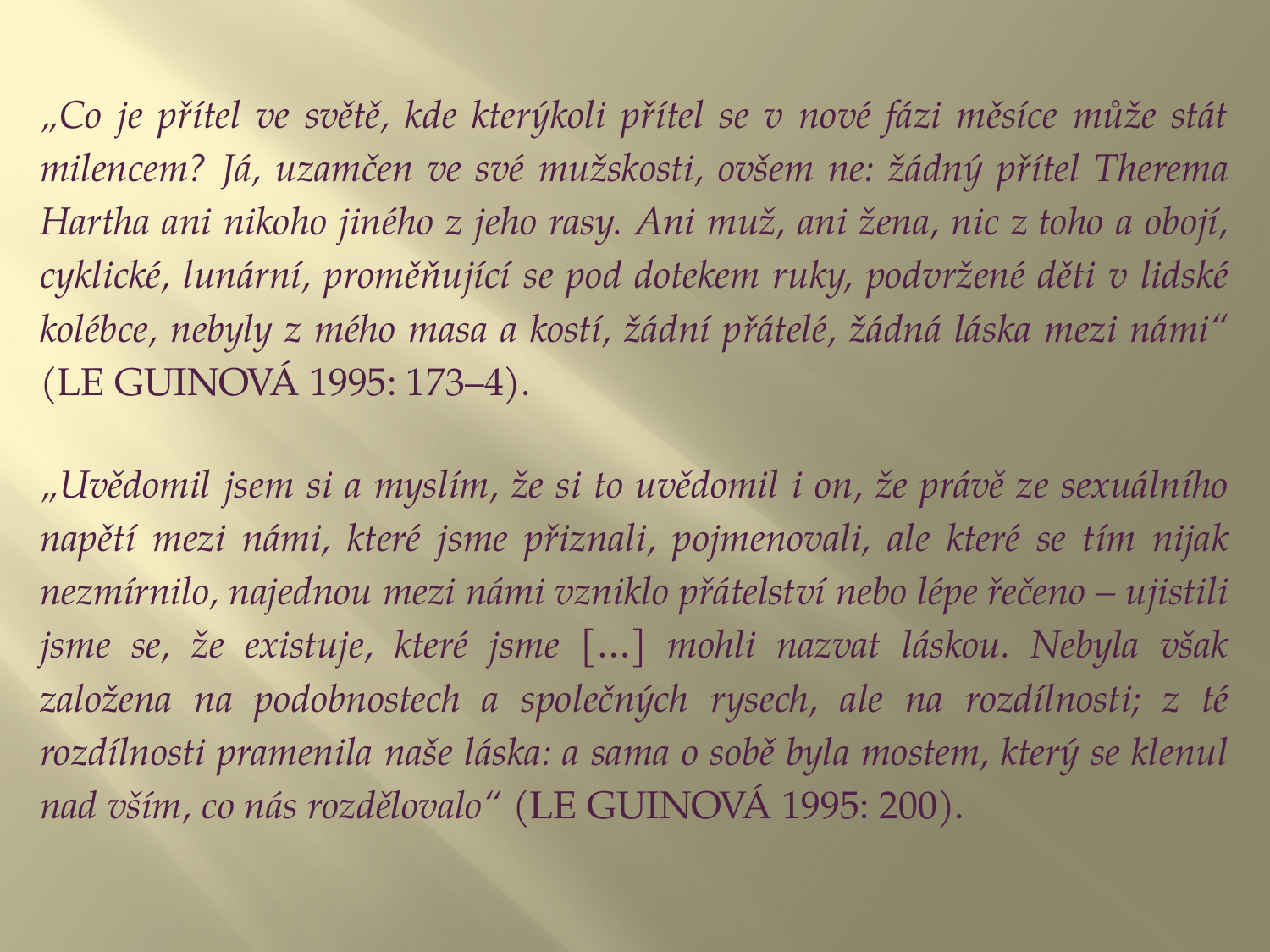

„Co je přítel ve světě, kde kterýkoli přítel se v nové fázi měsíce může stát milencem? Já, uzamčen ve své mužskosti, ovšem ne: žádný přítel Therema Hartha ani nikoho jiného z jeho rasy. Ani muž, ani žena, nic z toho a obojí, cyklické, lunární, proměňující se pod dotekem ruky, podvržené děti v lidské kolébce, nebyly z mého masa a kostí, žádní přátelé, žádná láska mezi námi“ (LE GUINOVÁ 1995: 173–4).
„Uvědomil jsem si a myslím, že si to uvědomil i on, že právě ze sexuálního napětí mezi námi, které jsme přiznali, pojmenovali, ale které se tím nijak nezmírnilo, najednou mezi námi vzniklo přátelství nebo lépe řečeno – ujistili jsme se, že existuje, které jsme […] mohli nazvat láskou. Nebyla však založena na podobnostech a společných rysech, ale na rozdílnosti; z té rozdílnosti pramenila naše láska: a sama o sobě byla mostem, který se klenul nad vším, co nás rozdělovalo“ (LE GUINOVÁ 1995: 200).